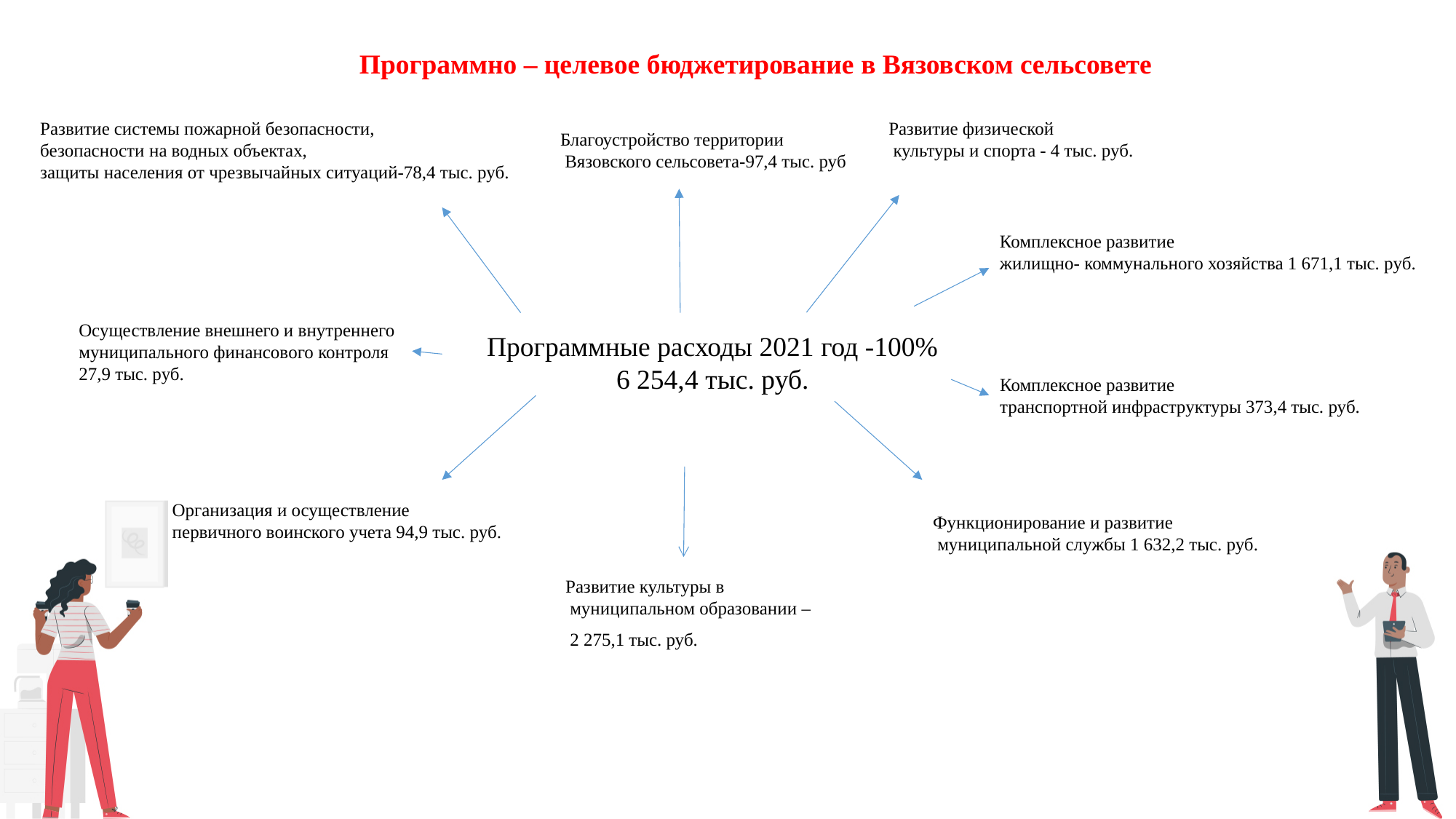

Программно – целевое бюджетирование в Вязовском сельсовете
Развитие системы пожарной безопасности,
безопасности на водных объектах,
защиты населения от чрезвычайных ситуаций-78,4 тыс. руб.
Развитие физической
 культуры и спорта - 4 тыс. руб.
Благоустройство территории
 Вязовского сельсовета-97,4 тыс. руб
Комплексное развитие
жилищно- коммунального хозяйства 1 671,1 тыс. руб.
Осуществление внешнего и внутреннего
муниципального финансового контроля 27,9 тыс. руб.
Программные расходы 2021 год -100%
6 254,4 тыс. руб.
Комплексное развитие
транспортной инфраструктуры 373,4 тыс. руб.
Организация и осуществление
первичного воинского учета 94,9 тыс. руб.
Функционирование и развитие
 муниципальной службы 1 632,2 тыс. руб.
Развитие культуры в
 муниципальном образовании –
 2 275,1 тыс. руб.